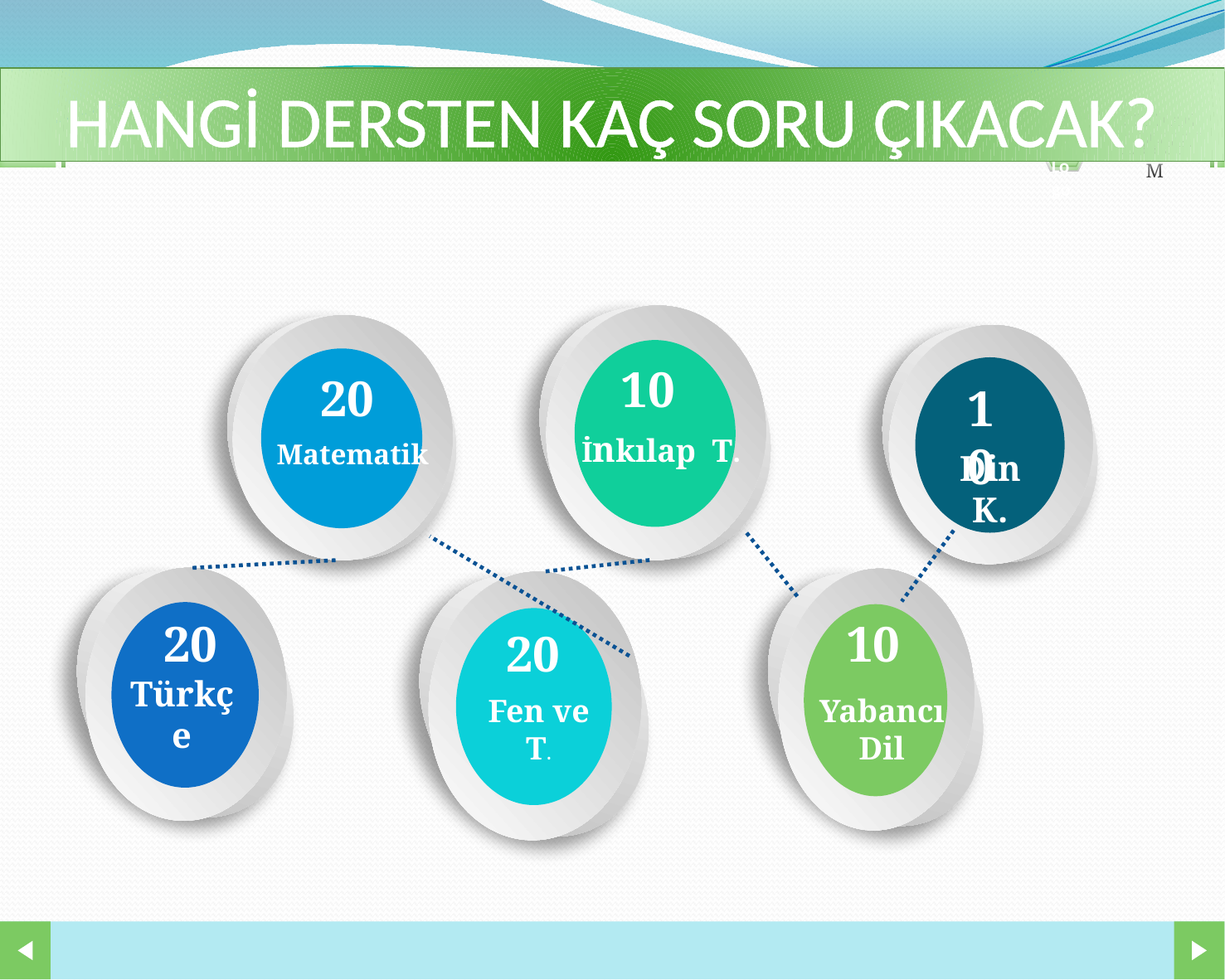

# HANGİ DERSTEN KAÇ SORU ÇIKACAK?

10
20
10
İnkılap  T.
Matematik
Din K.

20
10
20
Türkçe
Fen ve T.
Yabancı Dil